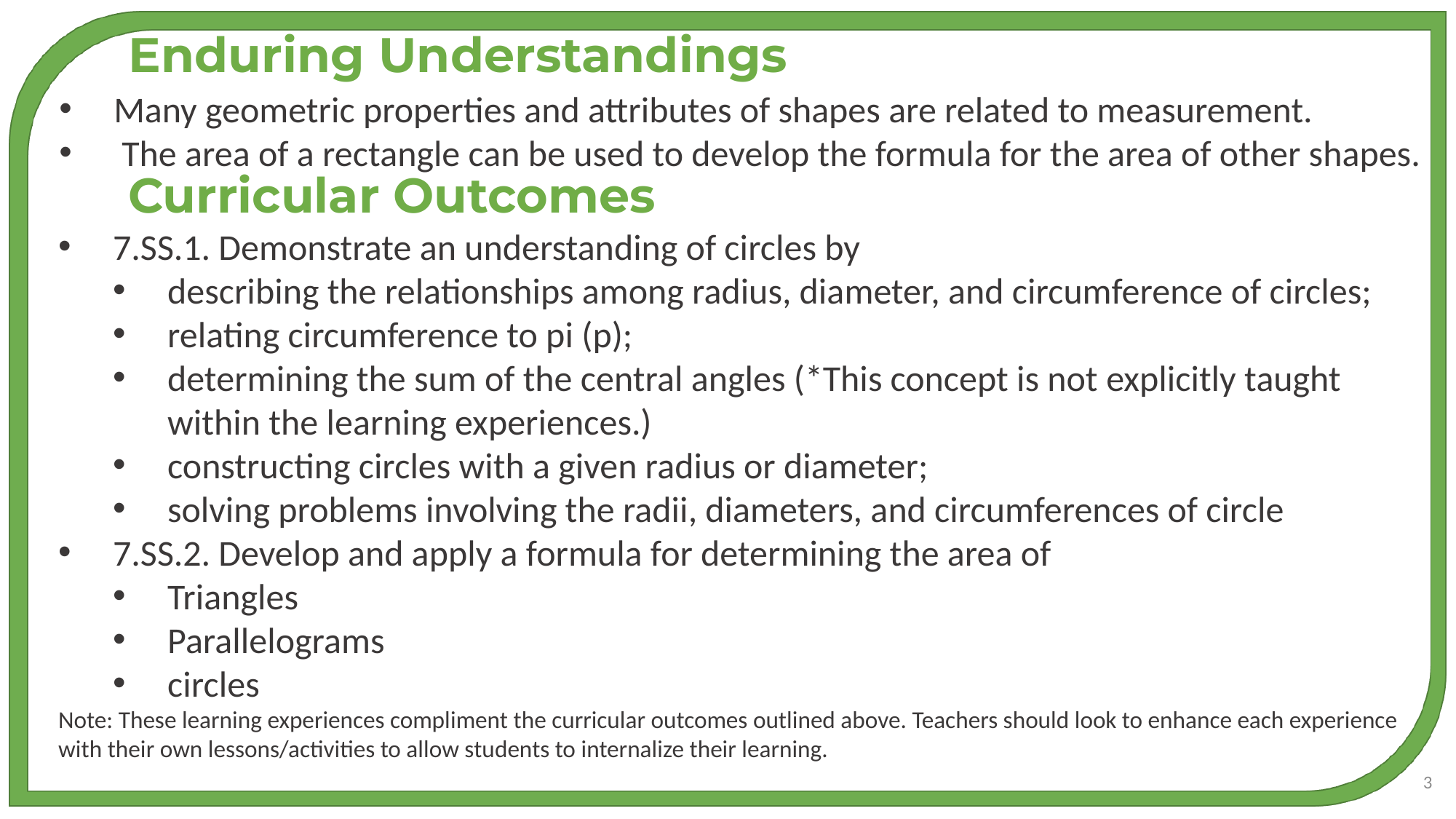

Enduring Understandings
Many geometric properties and attributes of shapes are related to measurement.
 The area of a rectangle can be used to develop the formula for the area of other shapes.
Curricular Outcomes
7.SS.1. Demonstrate an understanding of circles by
describing the relationships among radius, diameter, and circumference of circles;
relating circumference to pi (p);
determining the sum of the central angles (*This concept is not explicitly taught within the learning experiences.)
constructing circles with a given radius or diameter;
solving problems involving the radii, diameters, and circumferences of circle
7.SS.2. Develop and apply a formula for determining the area of
Triangles
Parallelograms
circles
Note: These learning experiences compliment the curricular outcomes outlined above. Teachers should look to enhance each experience with their own lessons/activities to allow students to internalize their learning.
3